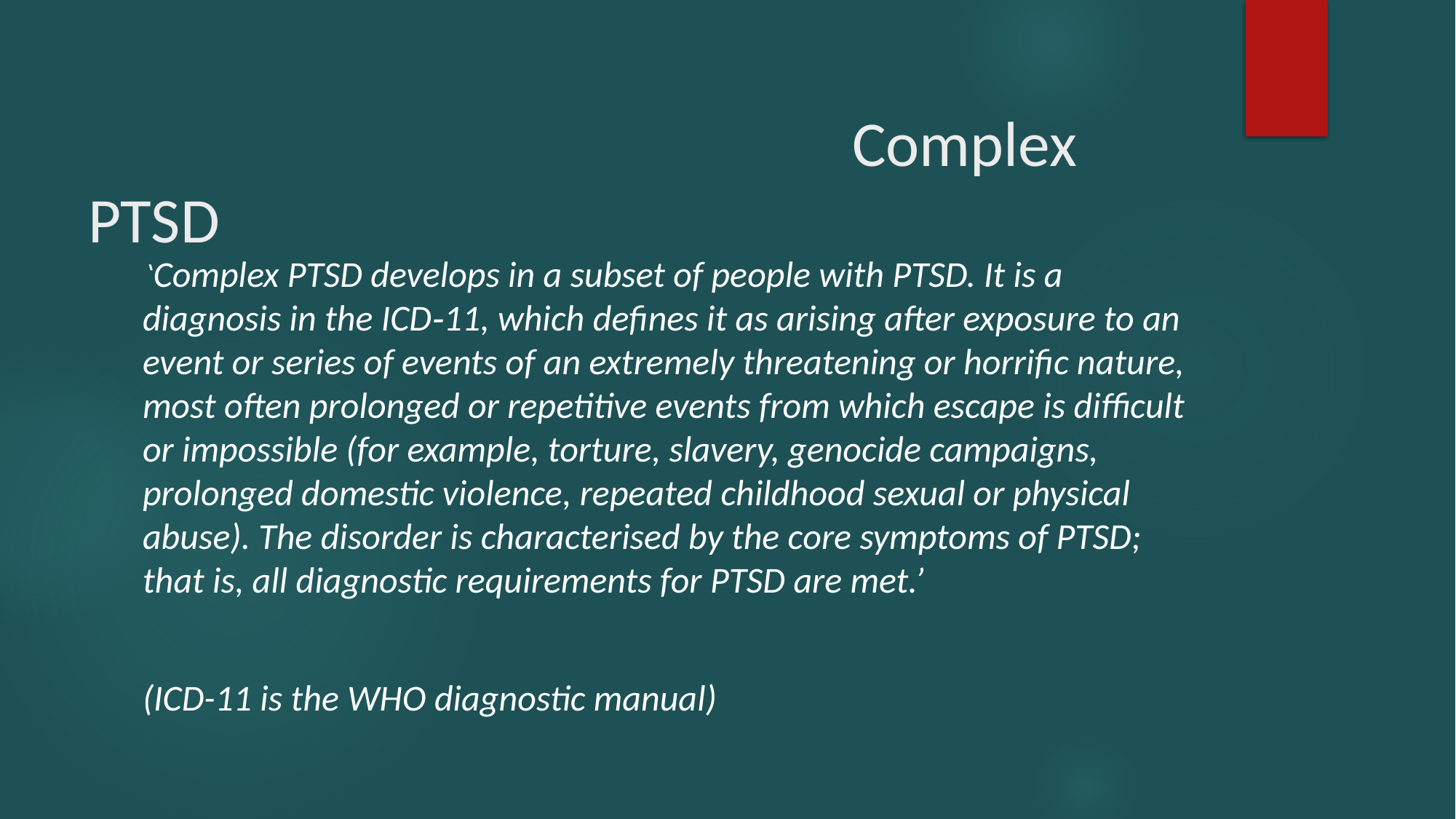

# Complex PTSD
‘Complex PTSD develops in a subset of people with PTSD. It is a diagnosis in the ICD‑11, which defines it as arising after exposure to an event or series of events of an extremely threatening or horrific nature, most often prolonged or repetitive events from which escape is difficult or impossible (for example, torture, slavery, genocide campaigns, prolonged domestic violence, repeated childhood sexual or physical abuse). The disorder is characterised by the core symptoms of PTSD; that is, all diagnostic requirements for PTSD are met.’

(ICD-11 is the WHO diagnostic manual)